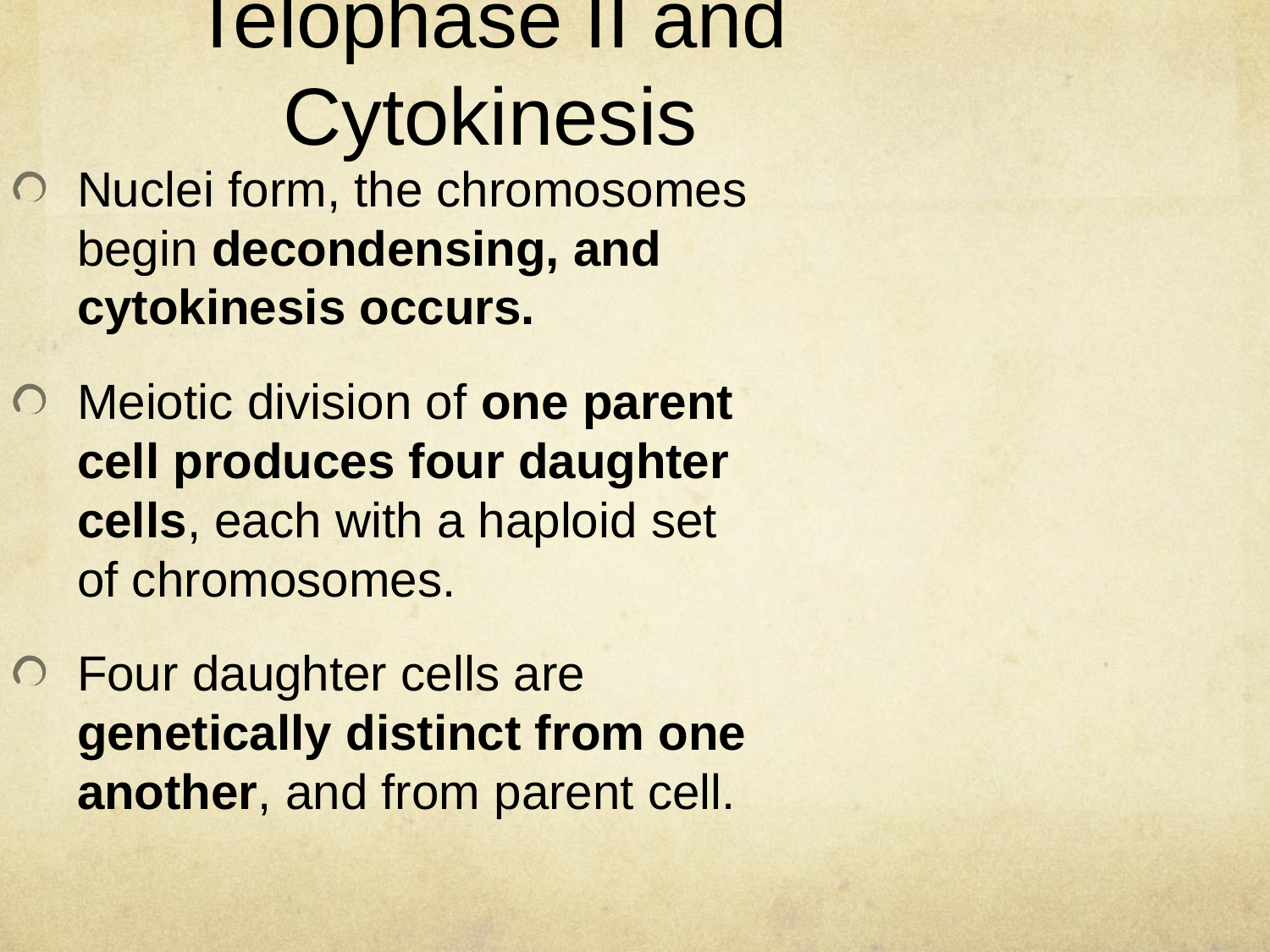

# Telophase II and Cytokinesis
Nuclei form, the chromosomes begin decondensing, and cytokinesis occurs.
Meiotic division of one parent cell produces four daughter cells, each with a haploid set of chromosomes.
Four daughter cells are genetically distinct from one another, and from parent cell.